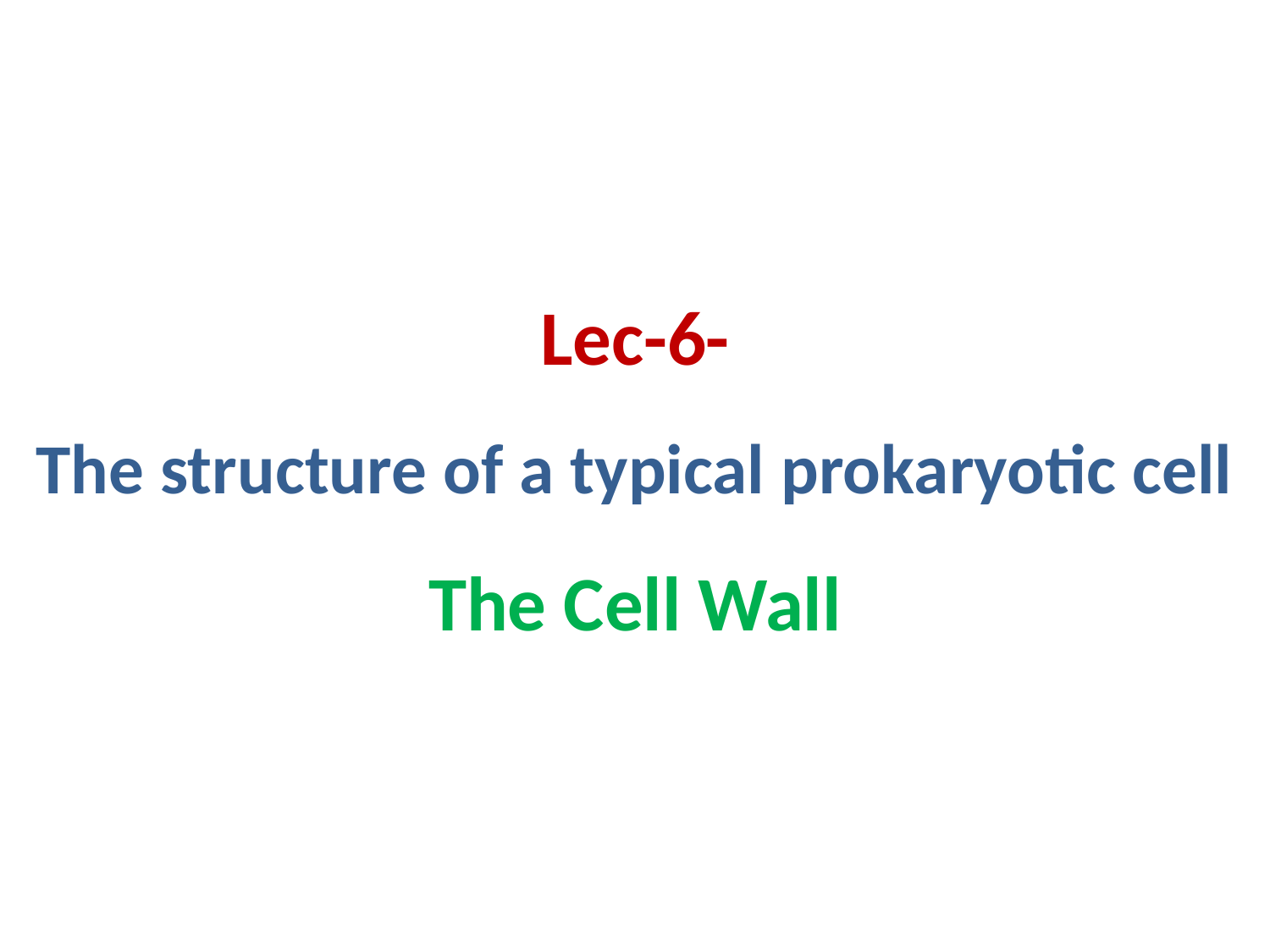

# Lec-6- The structure of a typical prokaryotic cell The Cell Wall